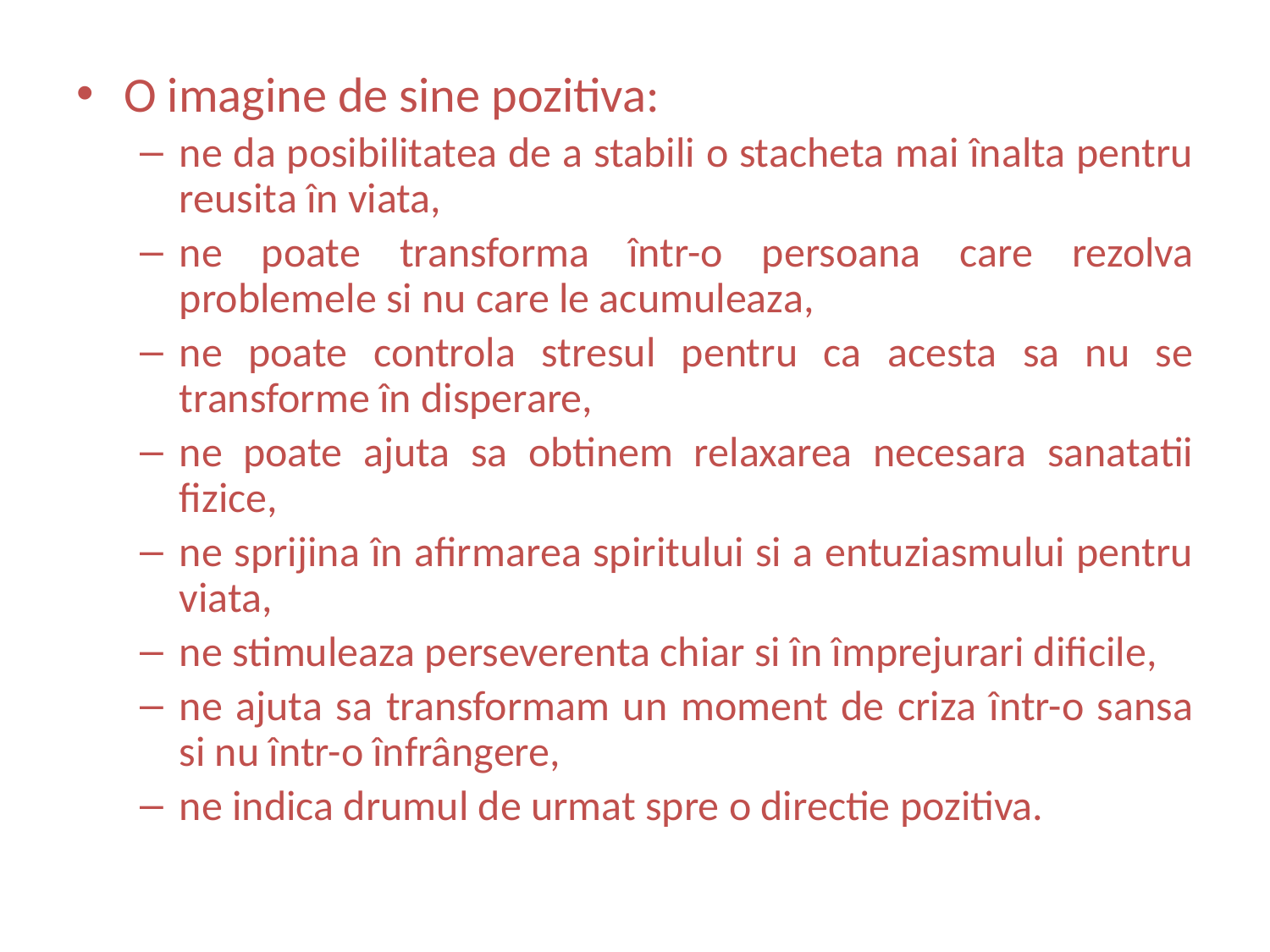

O imagine de sine pozitiva:
ne da posibilitatea de a stabili o stacheta mai înalta pentru reusita în viata,
ne poate transforma într-o persoana care rezolva problemele si nu care le acumuleaza,
ne poate controla stresul pentru ca acesta sa nu se transforme în disperare,
ne poate ajuta sa obtinem relaxarea necesara sanatatii fizice,
ne sprijina în afirmarea spiritului si a entuziasmului pentru viata,
ne stimuleaza perseverenta chiar si în împrejurari dificile,
ne ajuta sa transformam un moment de criza într-o sansa si nu într-o înfrângere,
ne indica drumul de urmat spre o directie pozitiva.